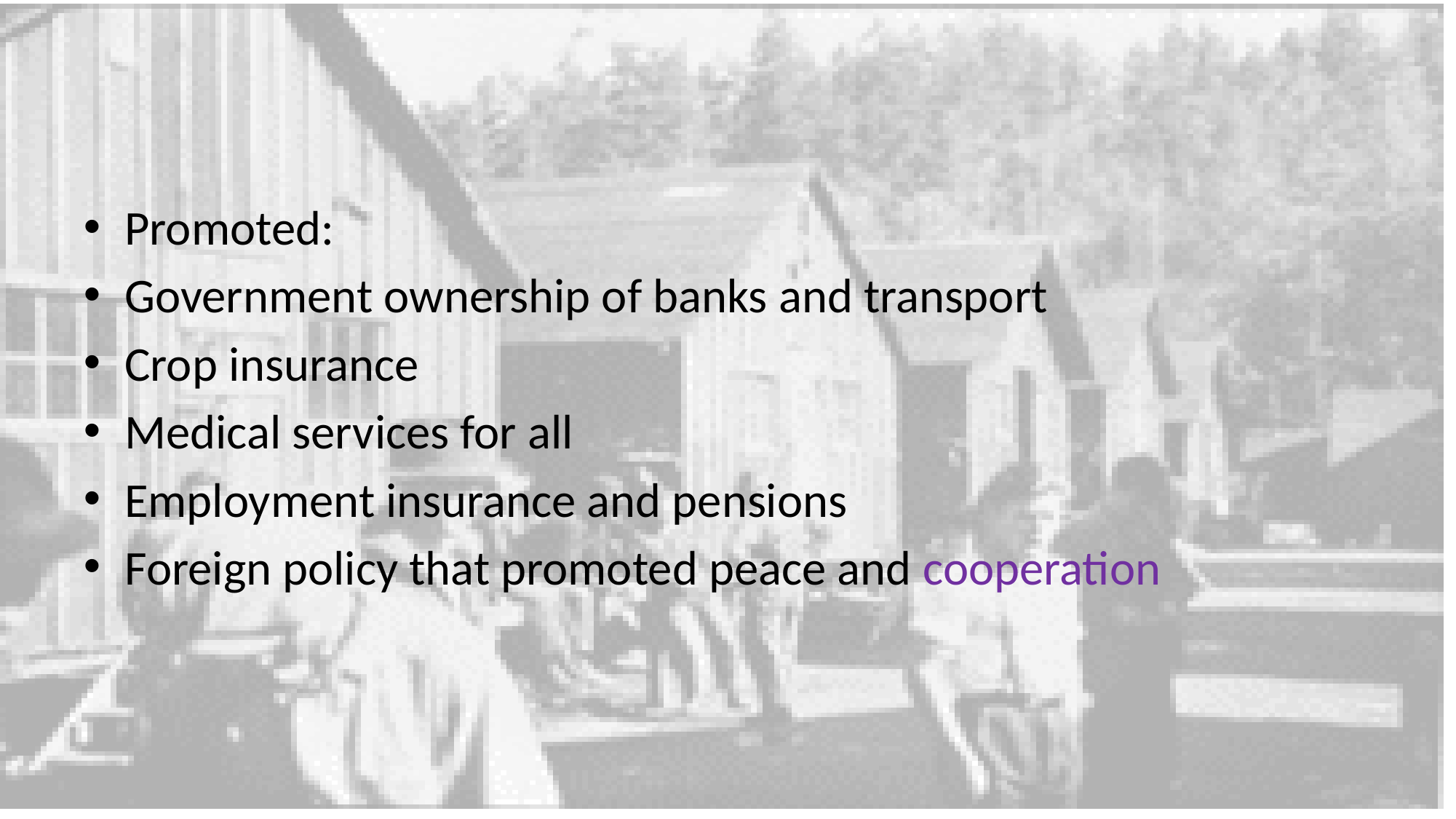

#
Promoted:
Government ownership of banks and transport
Crop insurance
Medical services for all
Employment insurance and pensions
Foreign policy that promoted peace and cooperation